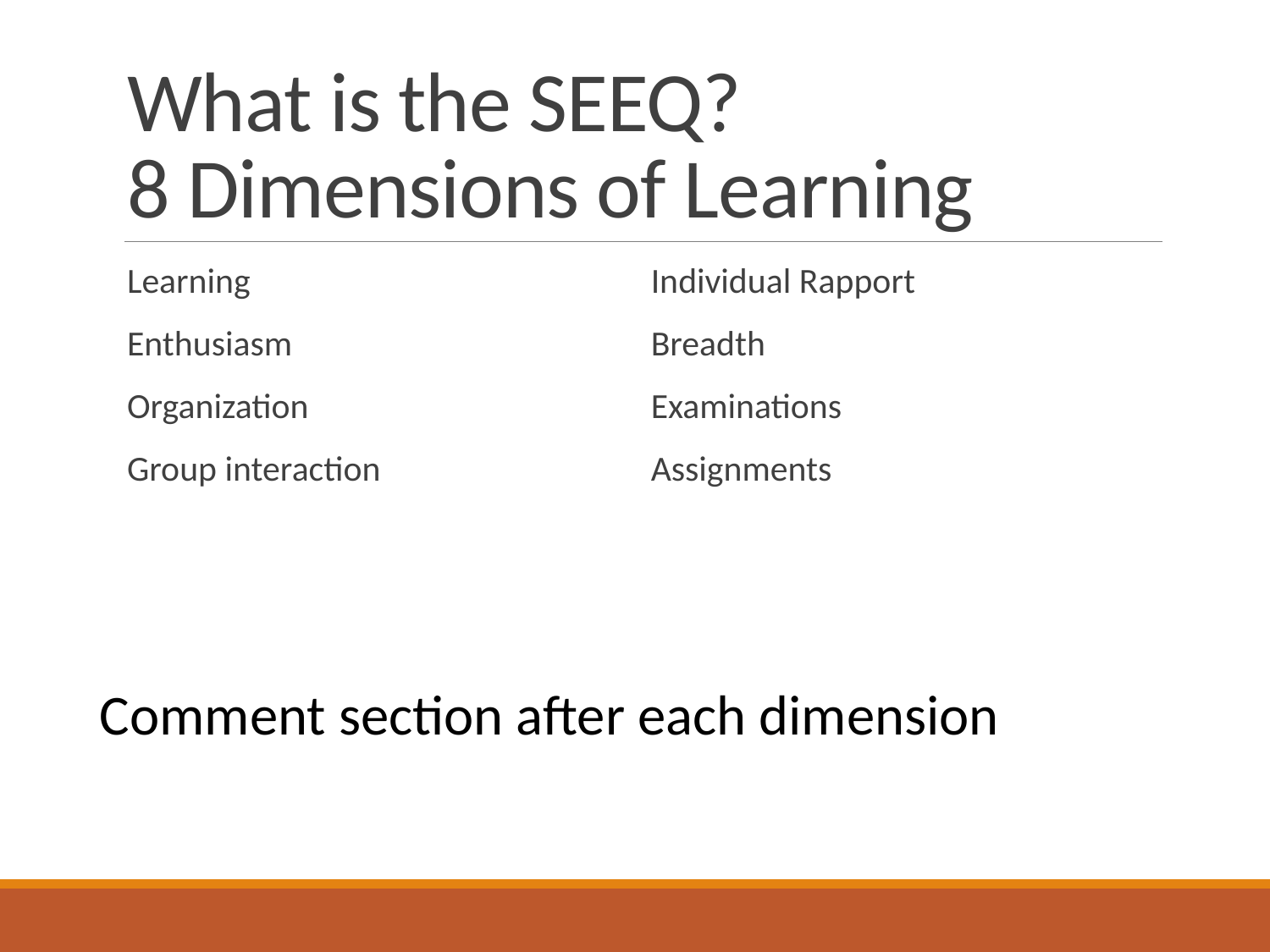

# What is the SEEQ? 8 Dimensions of Learning
Learning
Enthusiasm
Organization
Group interaction

Individual Rapport
Breadth
Examinations
Assignments

Comment section after each dimension